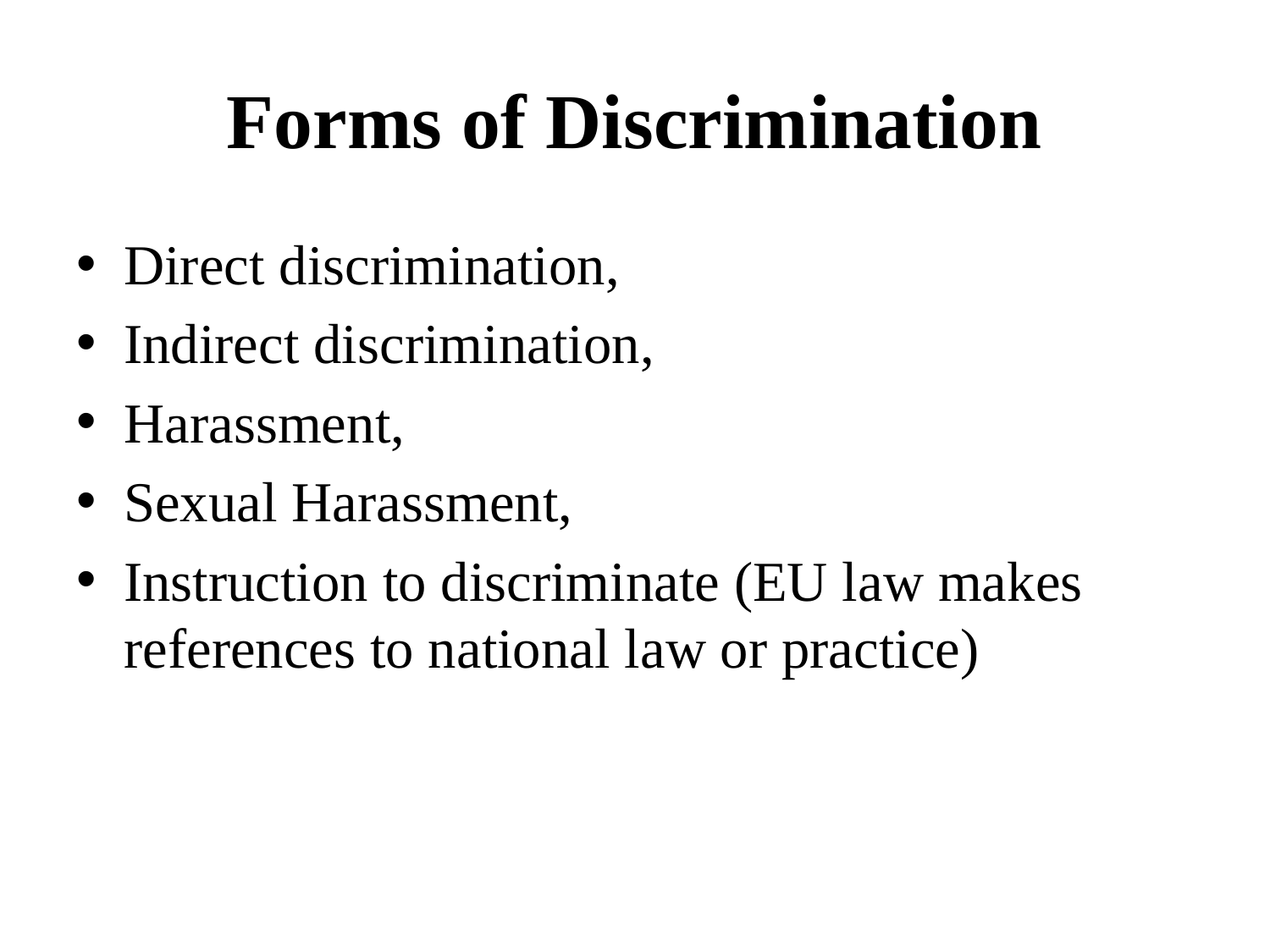

# Forms of Discrimination
Direct discrimination,
Indirect discrimination,
Harassment,
Sexual Harassment,
Instruction to discriminate (EU law makes references to national law or practice)